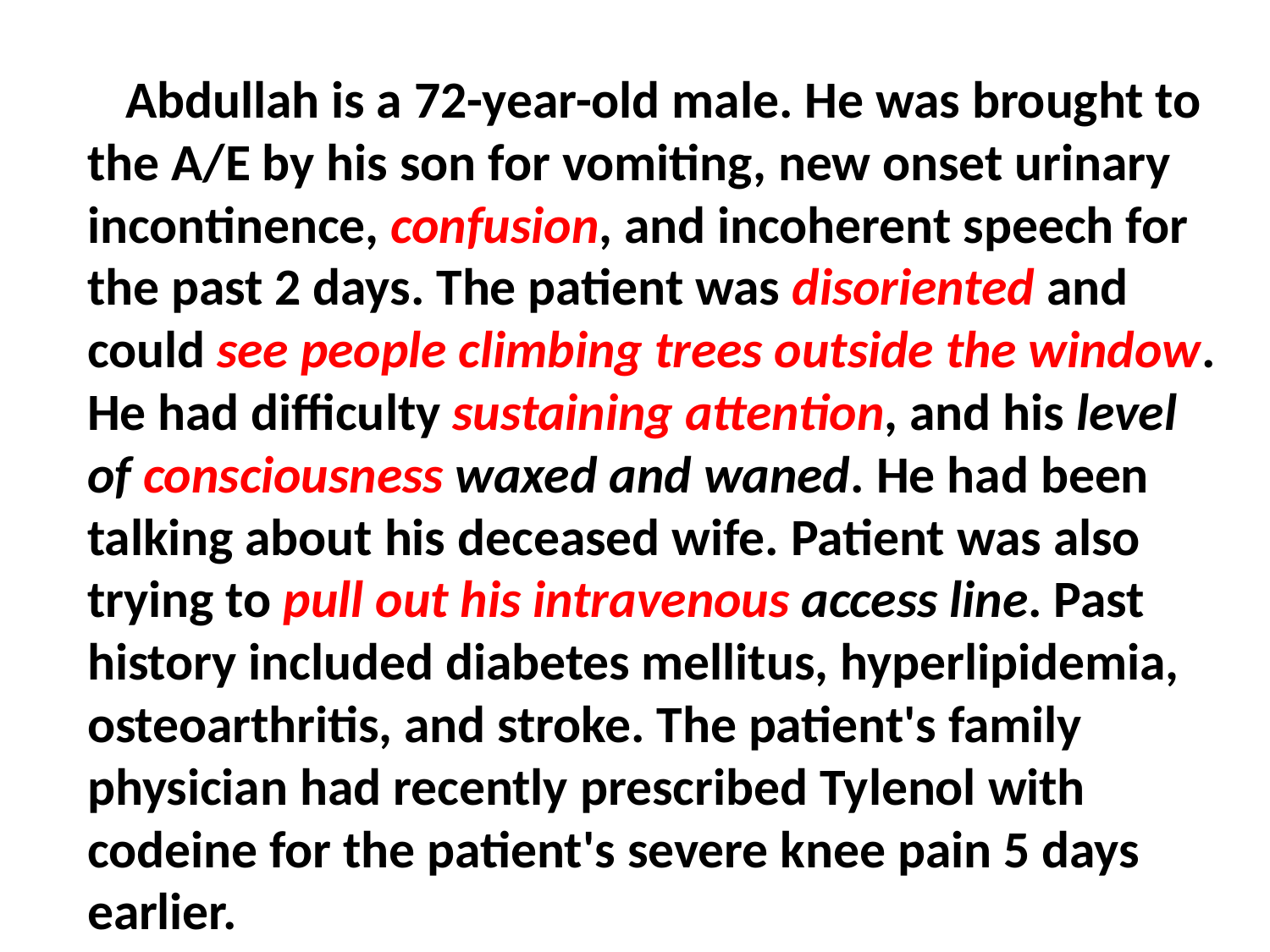

#
       Abdullah is a 72-year-old male. He was brought to the A/E by his son for vomiting, new onset urinary incontinence, confusion, and incoherent speech for the past 2 days. The patient was disoriented and could see people climbing trees outside the window. He had difficulty sustaining attention, and his level of consciousness waxed and waned. He had been talking about his deceased wife. Patient was also trying to pull out his intravenous access line. Past history included diabetes mellitus, hyperlipidemia, osteoarthritis, and stroke. The patient's family physician had recently prescribed Tylenol with codeine for the patient's severe knee pain 5 days earlier.